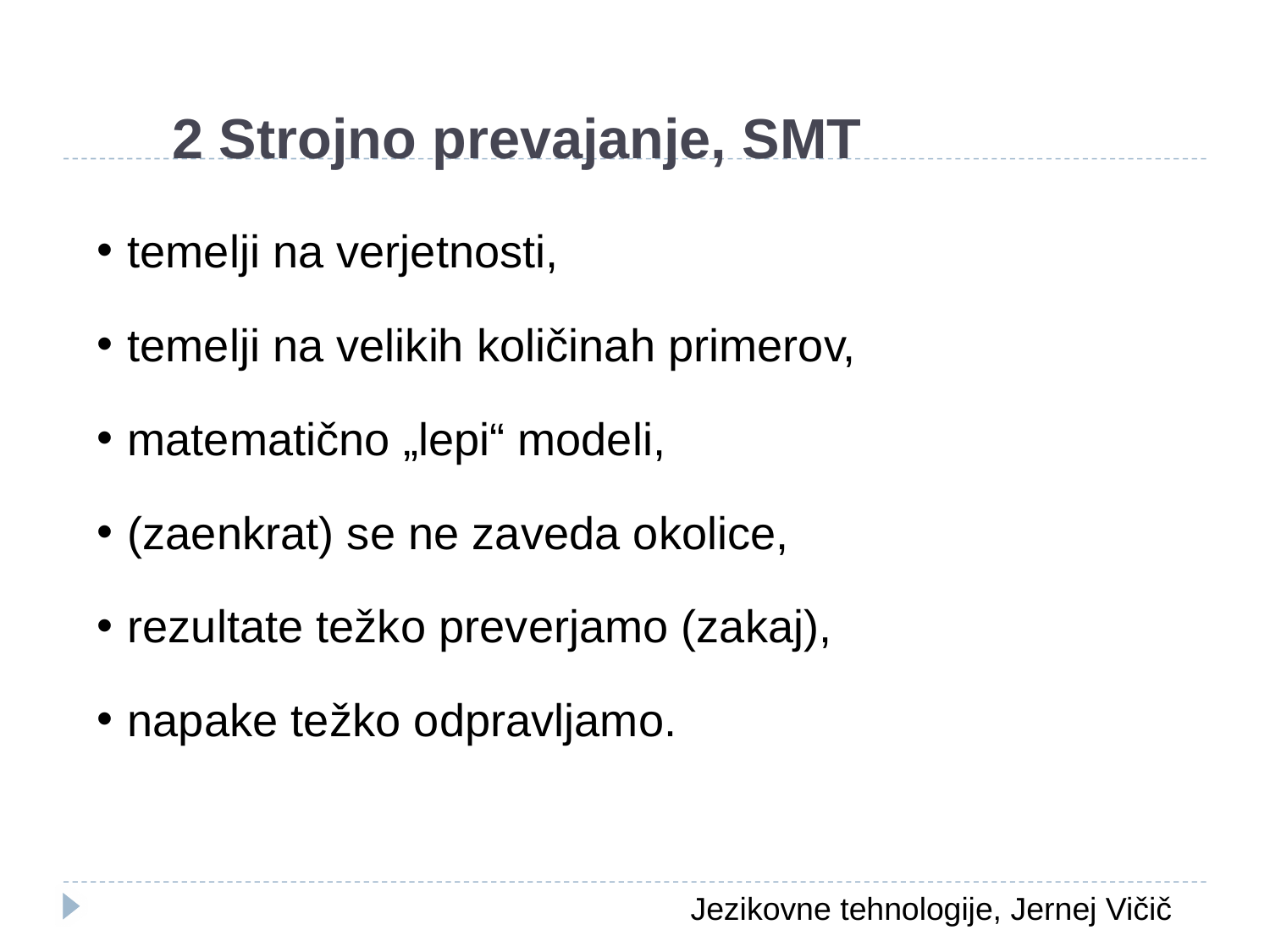

2 Strojno prevajanje, SMT
temelji na verjetnosti,
temelji na velikih količinah primerov,
matematično „lepi“ modeli,
(zaenkrat) se ne zaveda okolice,
rezultate težko preverjamo (zakaj),
napake težko odpravljamo.